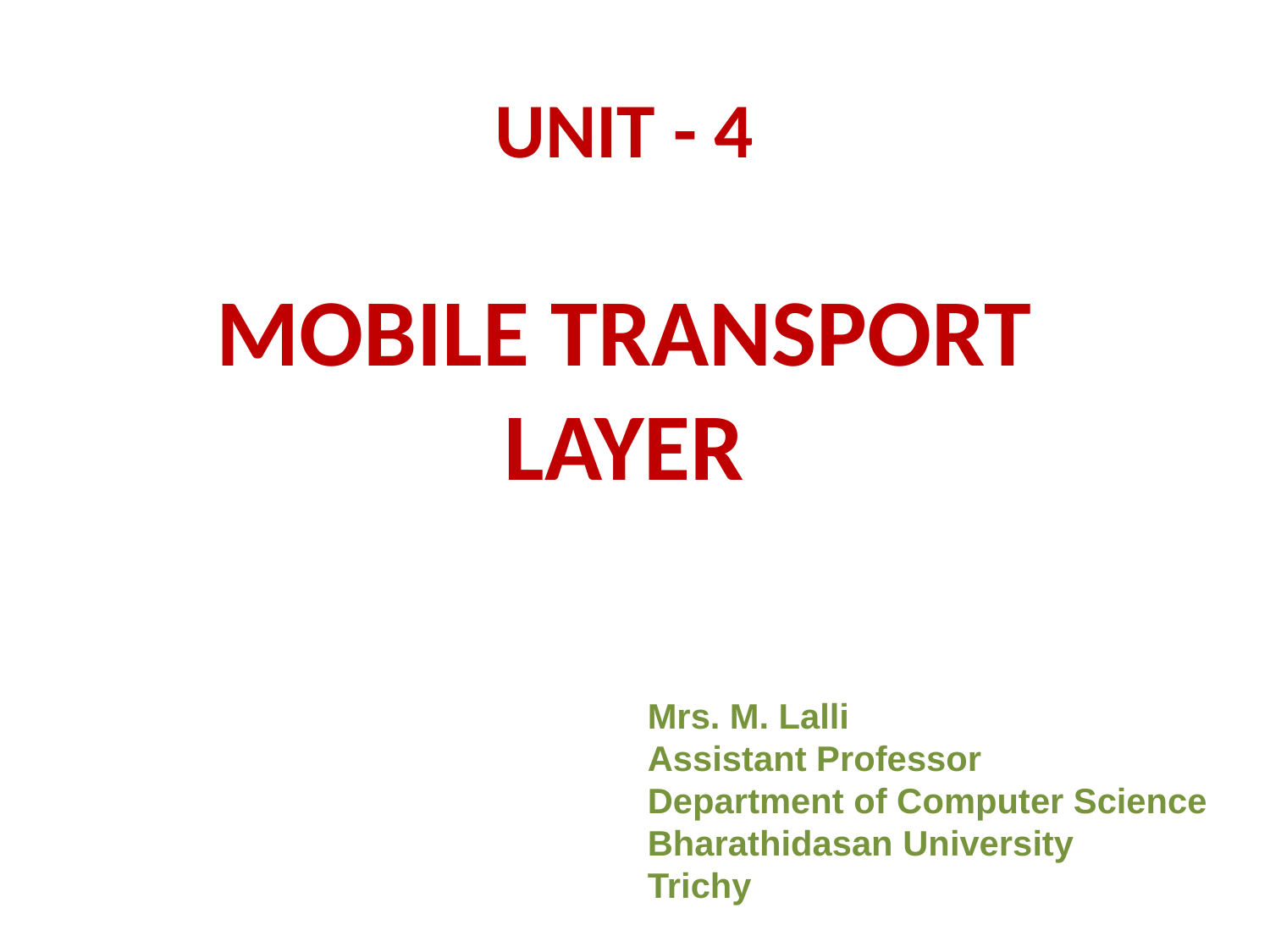

# UNIT - 4
MOBILE TRANSPORT LAYER
Mrs. M. Lalli
Assistant Professor
Department of Computer Science
Bharathidasan University
Trichy